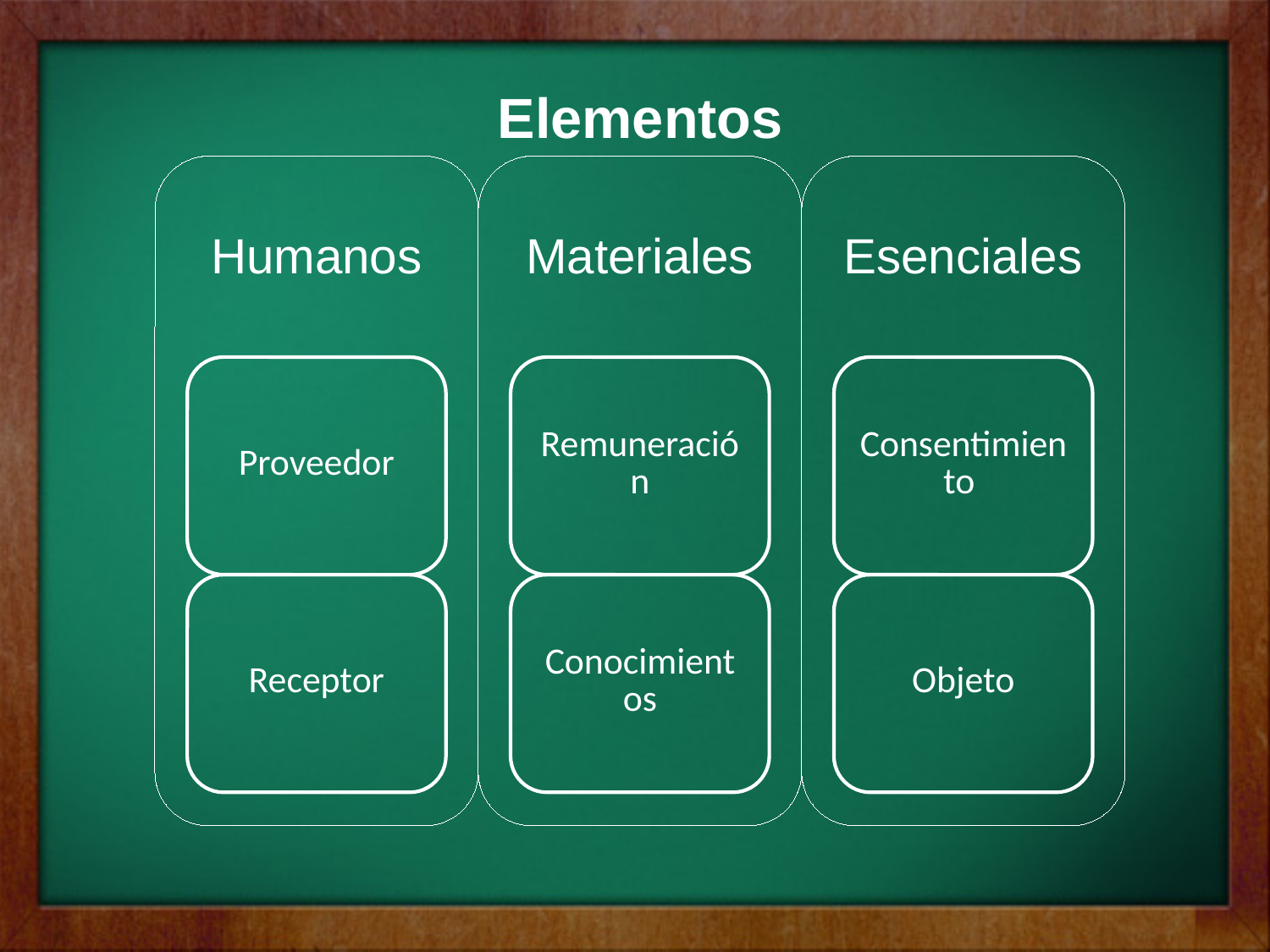

# Elementos
Humanos
Proveedor
Receptor
Materiales
Remuneración
Conocimientos
Esenciales
Consentimiento
Objeto